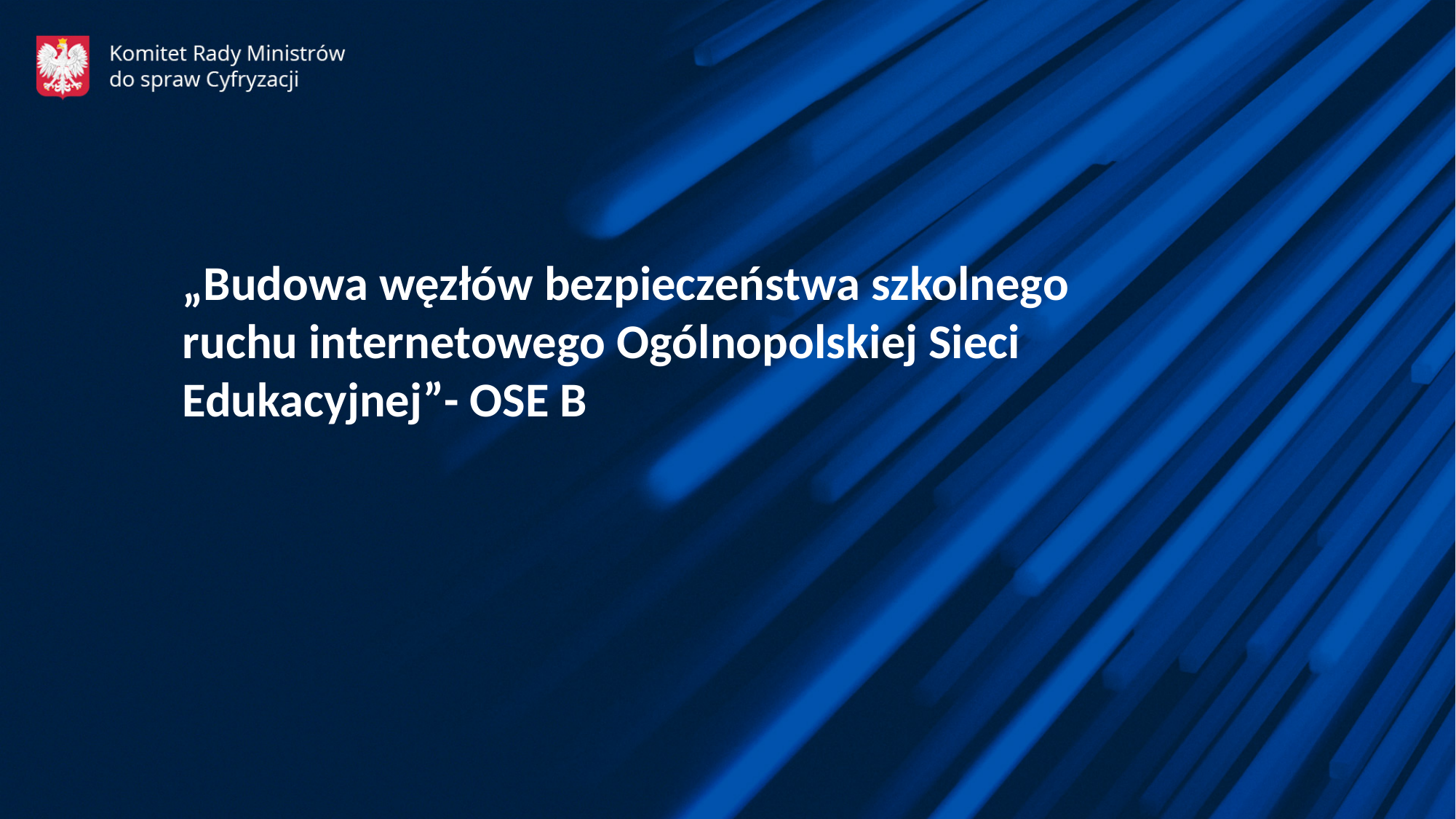

„Budowa węzłów bezpieczeństwa szkolnego ruchu internetowego Ogólnopolskiej Sieci Edukacyjnej”- OSE B